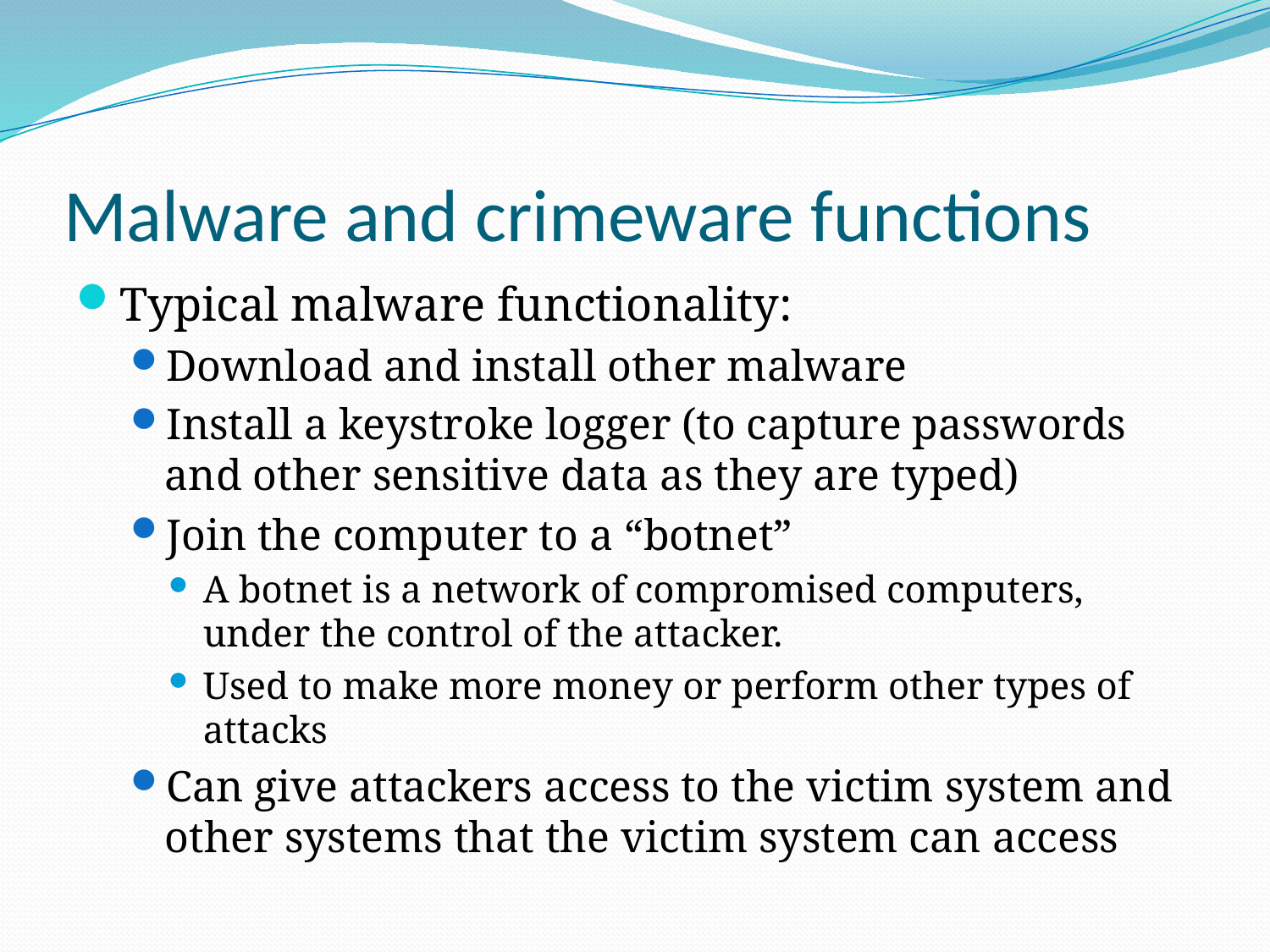

# Malware and crimeware functions
Typical malware functionality:
Download and install other malware
Install a keystroke logger (to capture passwords and other sensitive data as they are typed)
Join the computer to a “botnet”
A botnet is a network of compromised computers, under the control of the attacker.
Used to make more money or perform other types of attacks
Can give attackers access to the victim system and other systems that the victim system can access